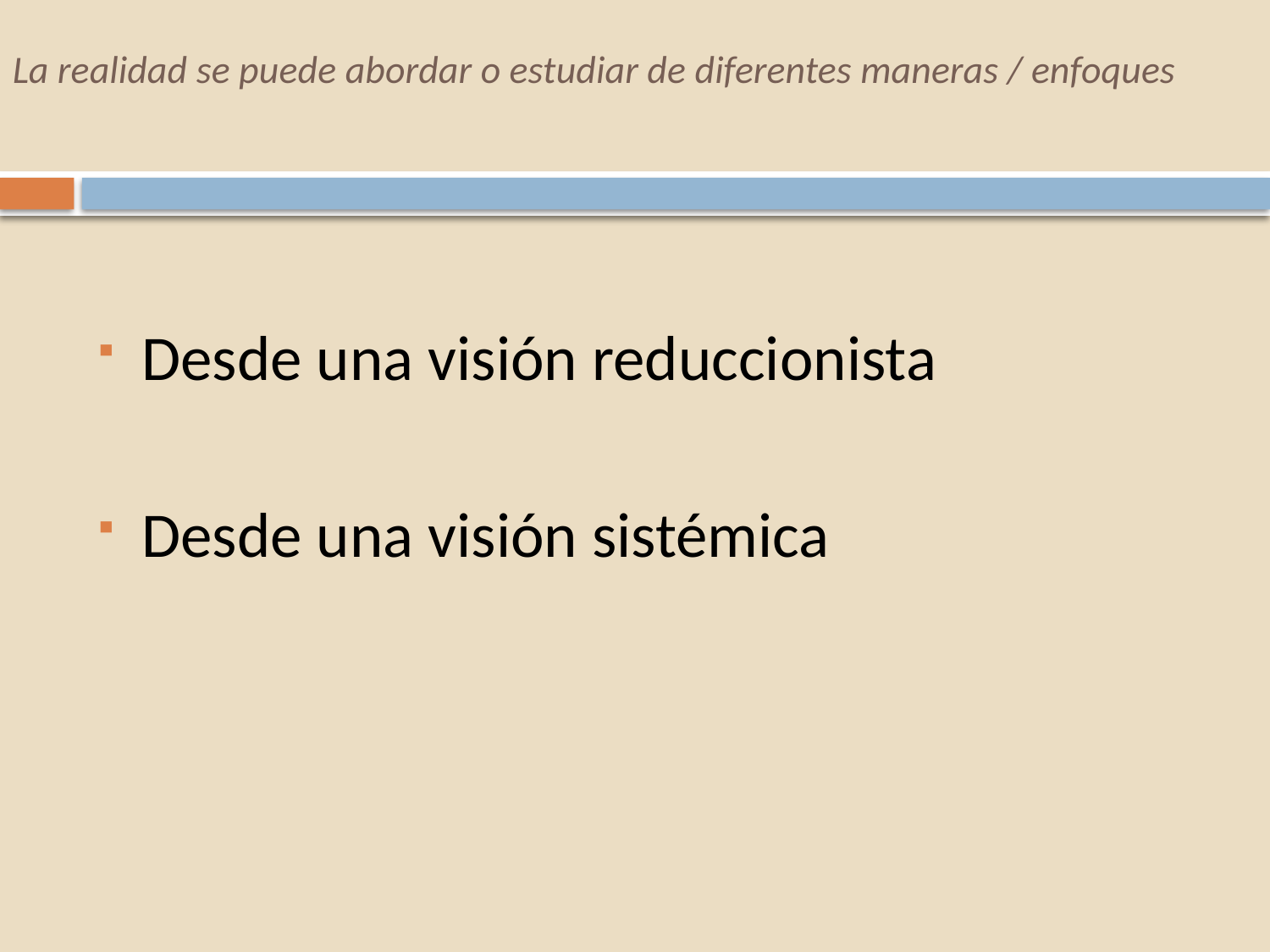

# La realidad se puede abordar o estudiar de diferentes maneras / enfoques

Desde una visión reduccionista

Desde una visión sistémica